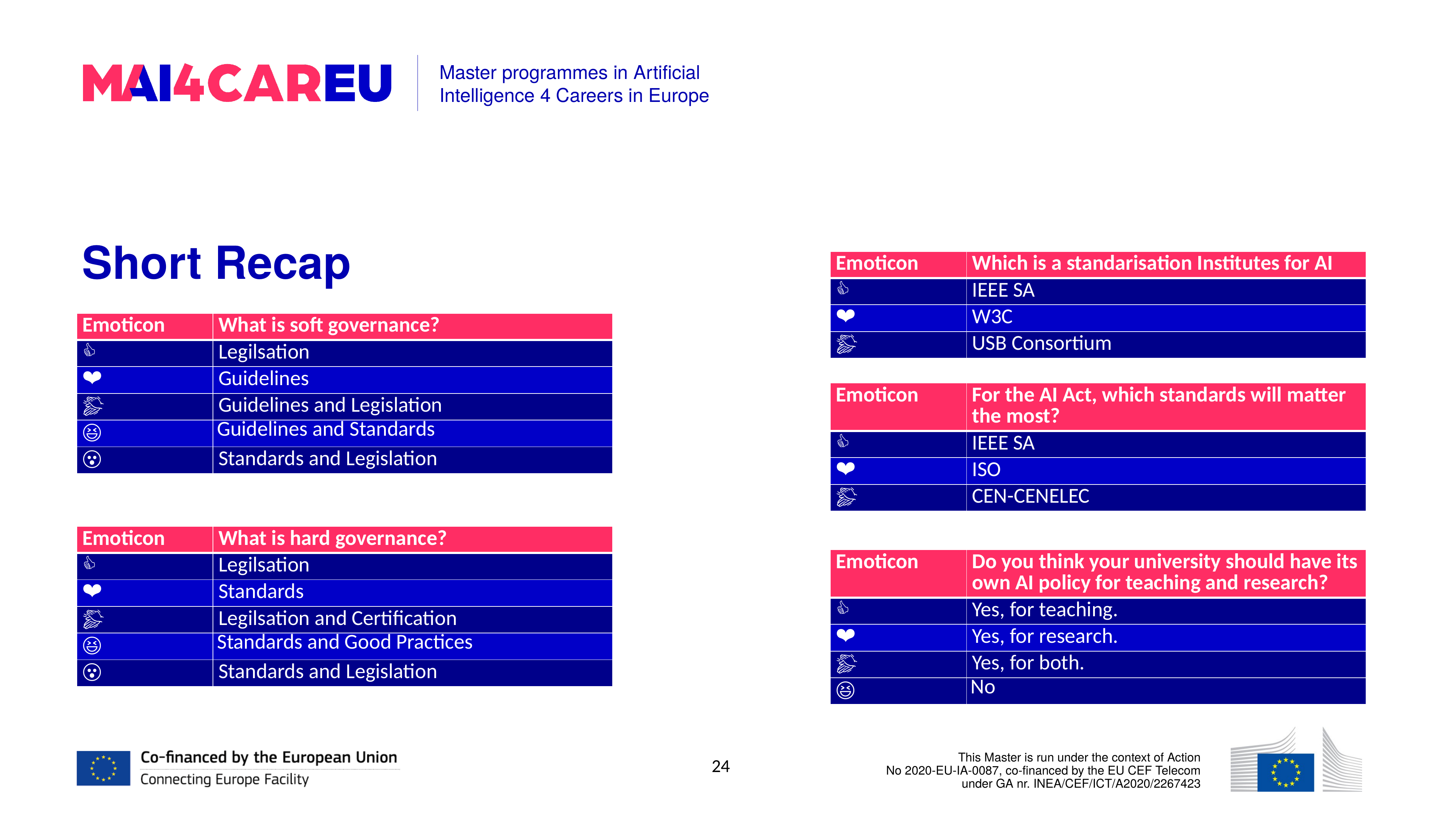

Short Recap
| Emoticon | Which is a standarisation Institutes for AI |
| --- | --- |
| 👍 | IEEE SA |
| ❤️ | W3C |
| 👏 | USB Consortium |

| Emoticon | What is soft governance? |
| --- | --- |
| 👍 | Legilsation |
| ❤️ | Guidelines |
| 👏 | Guidelines and Legislation |
| 😆 | Guidelines and Standards |
| 😮 | Standards and Legislation |

| Emoticon | For the AI Act, which standards will matter the most? |
| --- | --- |
| 👍 | IEEE SA |
| ❤️ | ISO |
| 👏 | CEN-CENELEC |
| Emoticon | What is hard governance? |
| --- | --- |
| 👍 | Legilsation |
| ❤️ | Standards |
| 👏 | Legilsation and Certification |
| 😆 | Standards and Good Practices |
| 😮 | Standards and Legislation |
| Emoticon | Do you think your university should have its own AI policy for teaching and research? |
| --- | --- |
| 👍 | Yes, for teaching. |
| ❤️ | Yes, for research. |
| 👏 | Yes, for both. |
| 😆 | No |
24